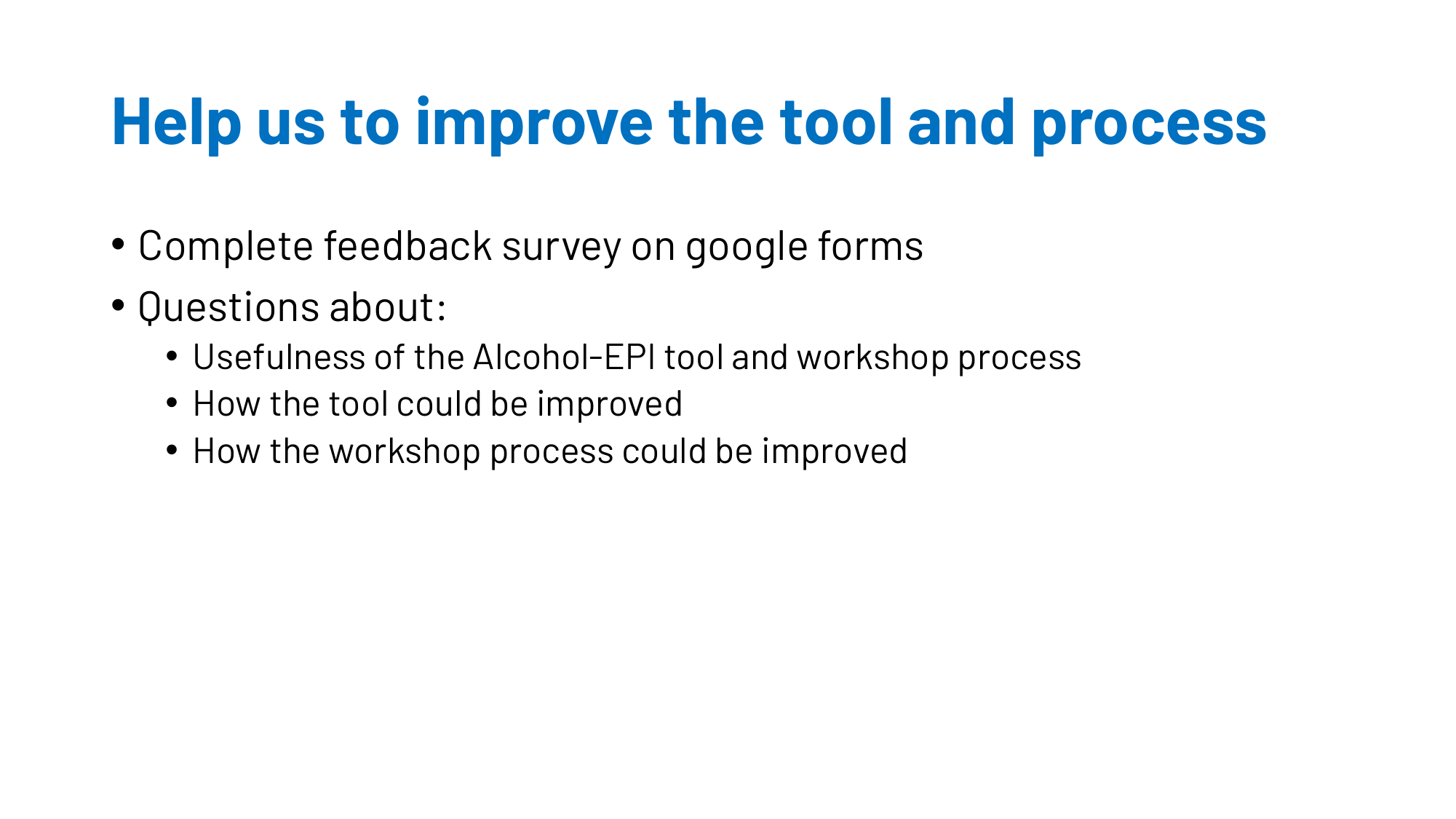

# Help us to improve the tool and process
Complete feedback survey on google forms
Questions about:
Usefulness of the Alcohol-EPI tool and workshop process
How the tool could be improved
How the workshop process could be improved